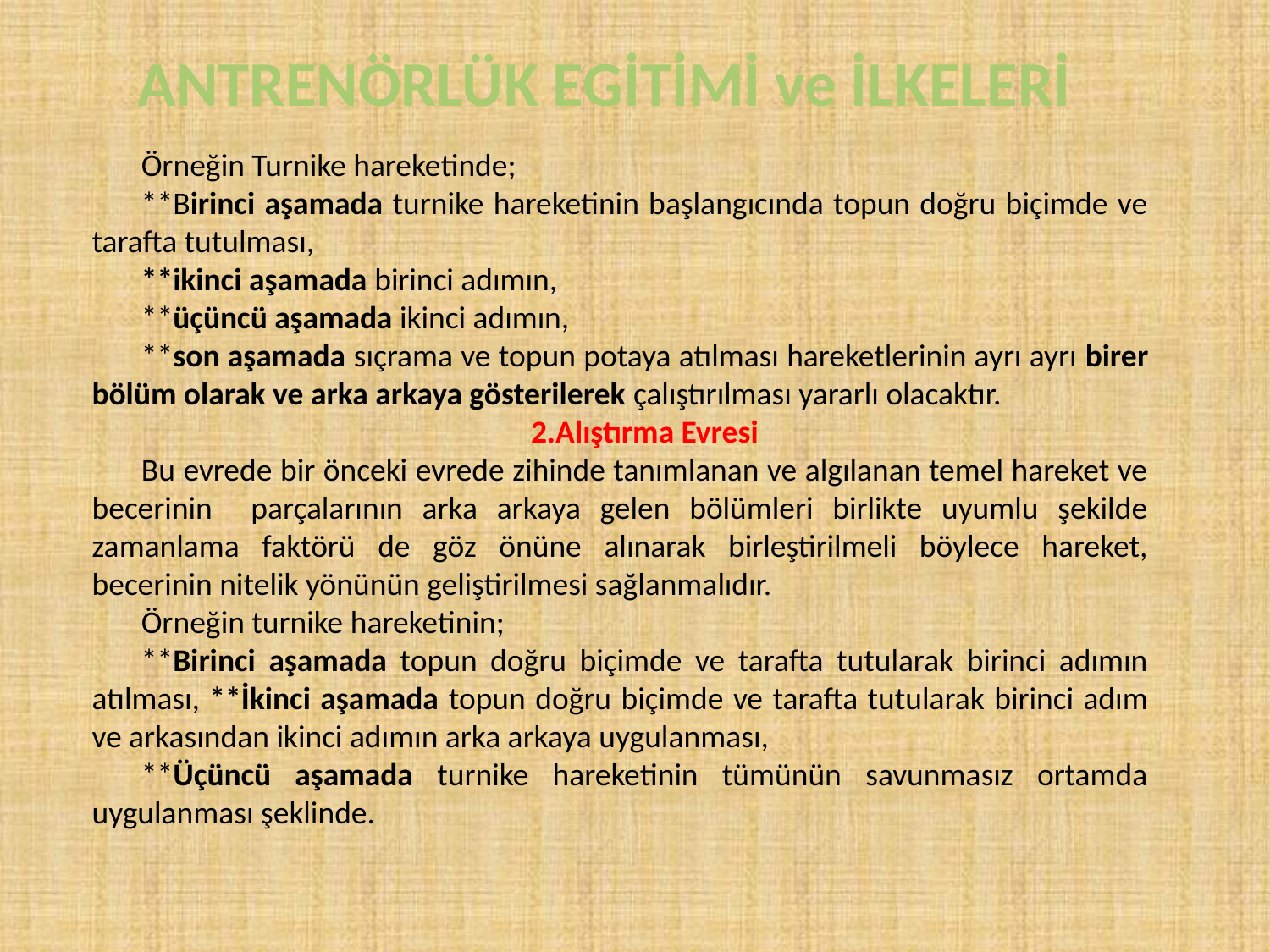

ANTRENÖRLÜK EGİTİMİ ve İLKELERİ
Örneğin Turnike hareketinde;
**Birinci aşamada turnike hareketinin başlangıcında topun doğru biçimde ve tarafta tutulması,
**ikinci aşamada birinci adımın,
**üçüncü aşamada ikinci adımın,
**son aşamada sıçrama ve topun potaya atılması hareketlerinin ayrı ayrı birer bölüm olarak ve arka arkaya gösterilerek çalıştırılması yararlı olacaktır.
2.Alıştırma Evresi
Bu evrede bir önceki evrede zihinde tanımlanan ve algılanan temel hareket ve becerinin  parçalarının arka arkaya gelen bölümleri birlikte uyumlu şekilde zamanlama faktörü de göz önüne alınarak birleştirilmeli böylece hareket, becerinin nitelik yönünün geliştirilmesi sağlanmalıdır.
Örneğin turnike hareketinin;
**Birinci aşamada topun doğru biçimde ve tarafta tutularak birinci adımın atılması, **İkinci aşamada topun doğru biçimde ve tarafta tutularak birinci adım ve arkasından ikinci adımın arka arkaya uygulanması,
**Üçüncü aşamada turnike hareketinin tümünün savunmasız ortamda uygulanması şeklinde.